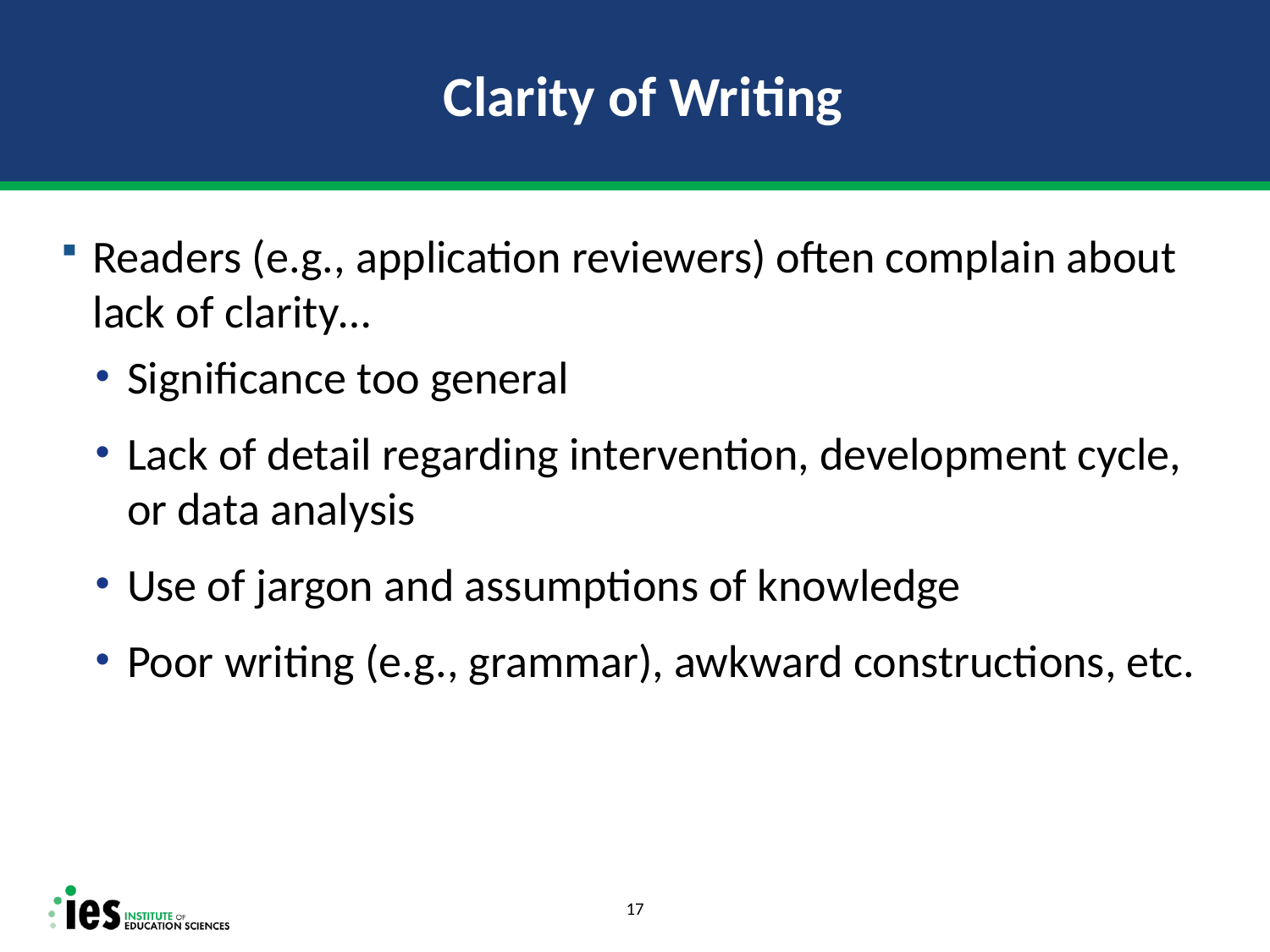

# Clarity of Writing
Readers (e.g., application reviewers) often complain about lack of clarity…
Significance too general
Lack of detail regarding intervention, development cycle, or data analysis
Use of jargon and assumptions of knowledge
Poor writing (e.g., grammar), awkward constructions, etc.

17